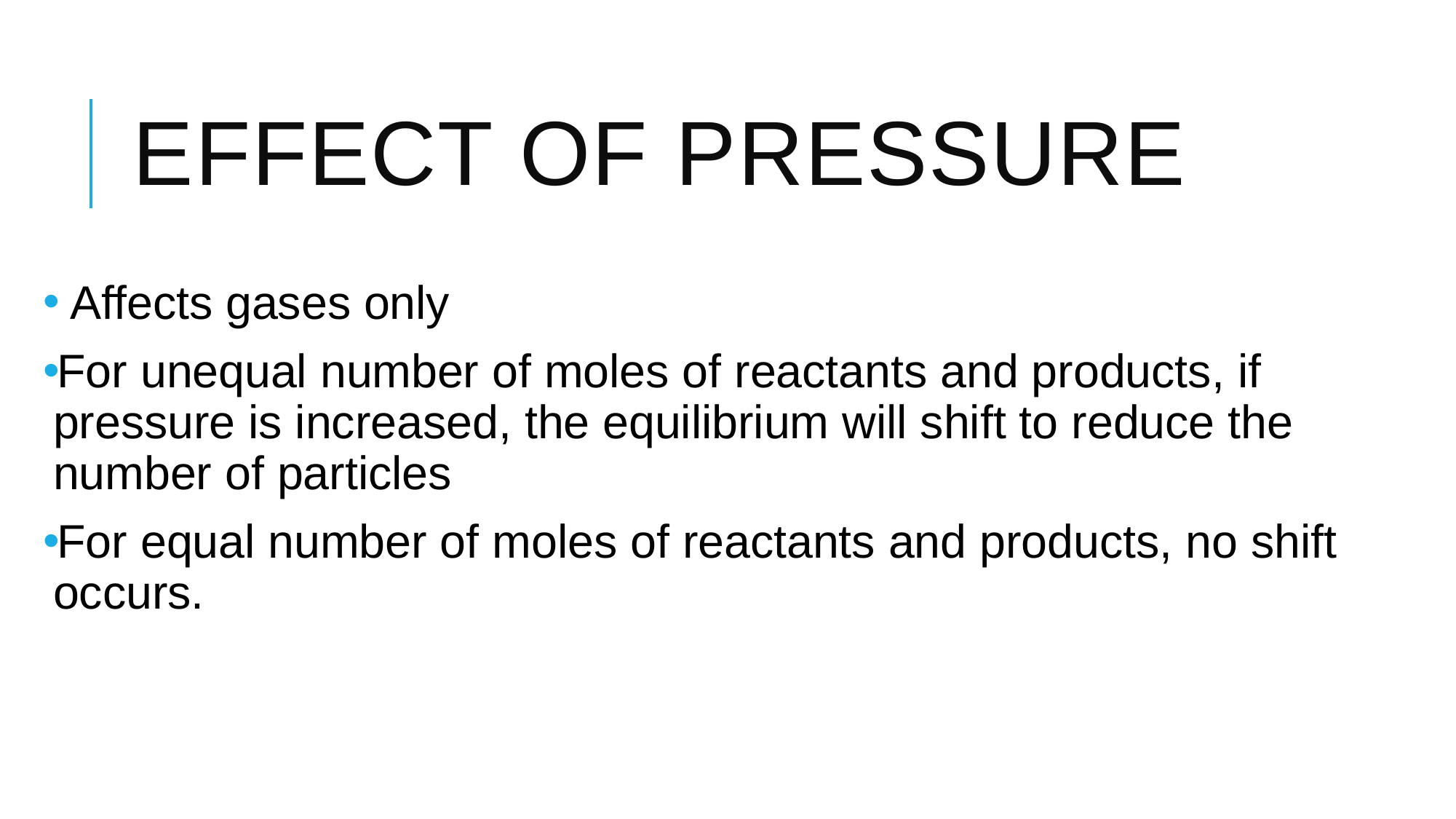

# Effect of Pressure
 Affects gases only
For unequal number of moles of reactants and products, if pressure is increased, the equilibrium will shift to reduce the number of particles
For equal number of moles of reactants and products, no shift occurs.